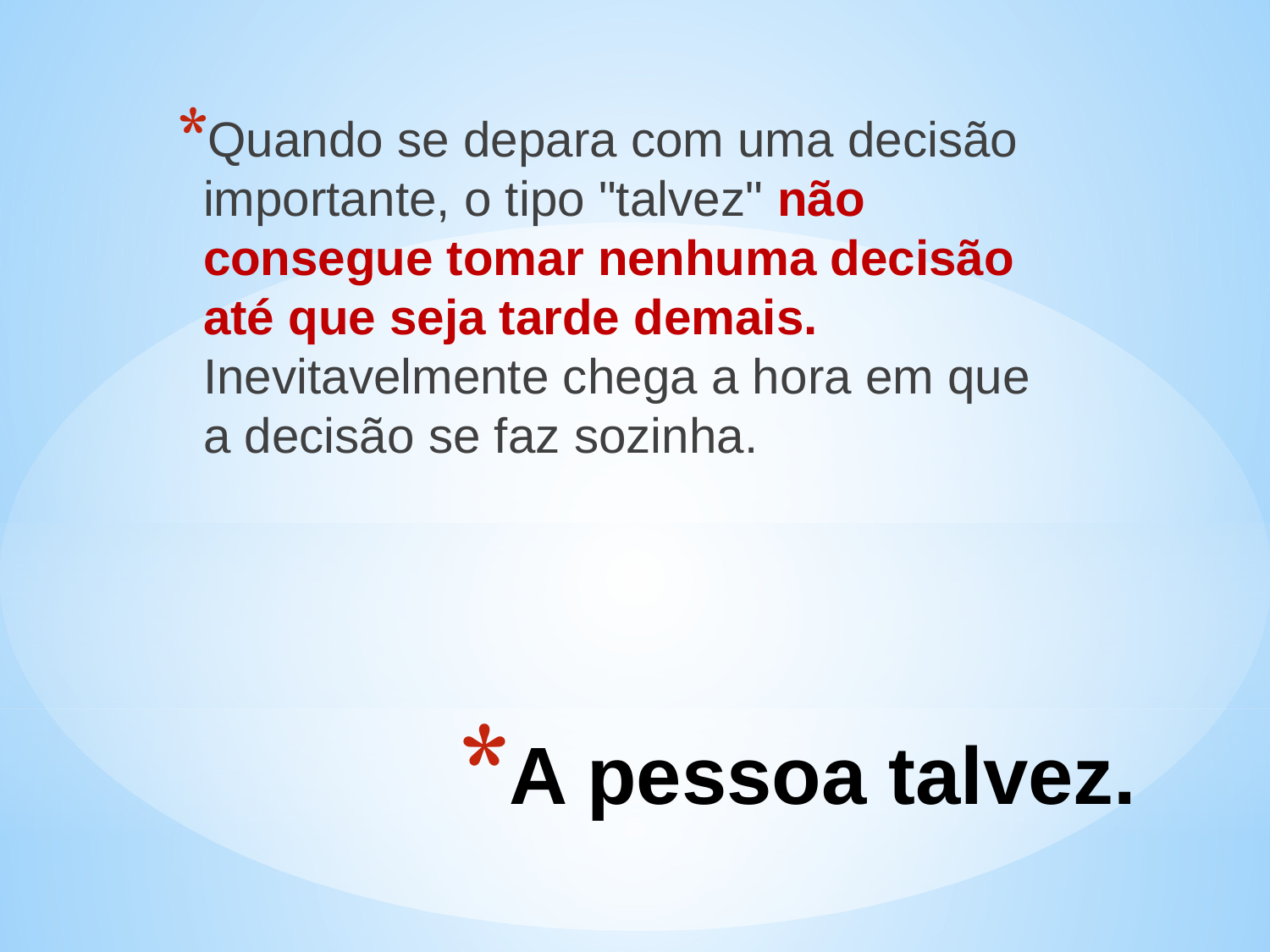

Quando se depara com uma decisão importante, o tipo "talvez" não consegue tomar nenhuma decisão até que seja tarde demais. Inevitavelmente chega a hora em que a decisão se faz sozinha.
# A pessoa talvez.